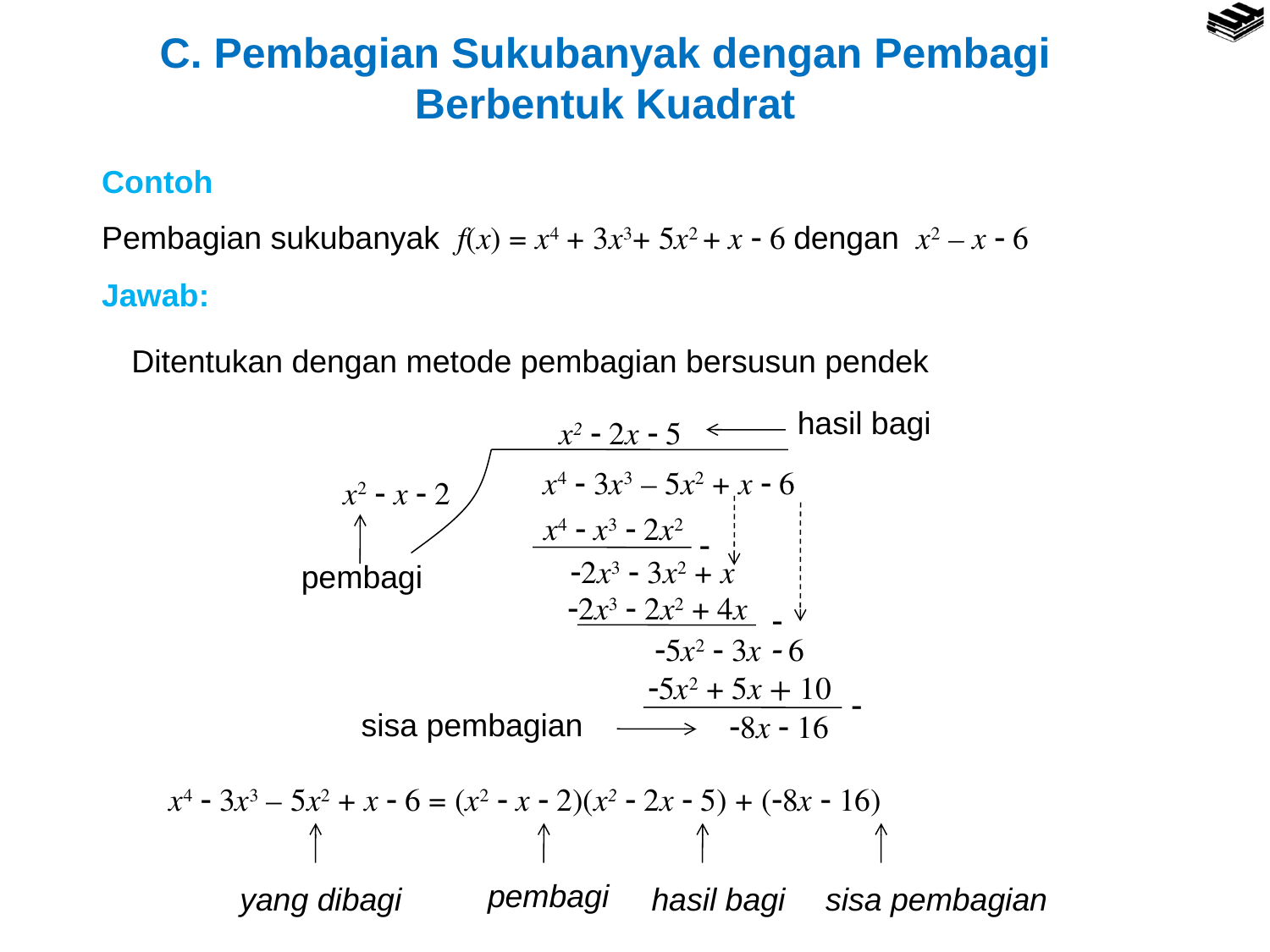

C. Pembagian Sukubanyak dengan Pembagi Berbentuk Kuadrat
Contoh
Pembagian sukubanyak  f(x) = x4 + 3x3+ 5x2 + x − 6 dengan  x2 – x − 6
Jawab:
Ditentukan dengan metode pembagian bersusun pendek
hasil bagi
x2 − 2x − 5

x4 − 3x3 – 5x2 + x − 6
x2 − x − 2
x4 − x3 − 2x2
−
−2x3 − 3x2 + x
pembagi
−2x3 − 2x2 + 4x
−
−5x2 − 3x − 6
−5x2 + 5x + 10
−
sisa pembagian
−8x − 16
x4 − 3x3 – 5x2 + x − 6 = (x2 − x − 2)(x2 − 2x − 5) + (−8x − 16)
pembagi
yang dibagi
hasil bagi
sisa pembagian